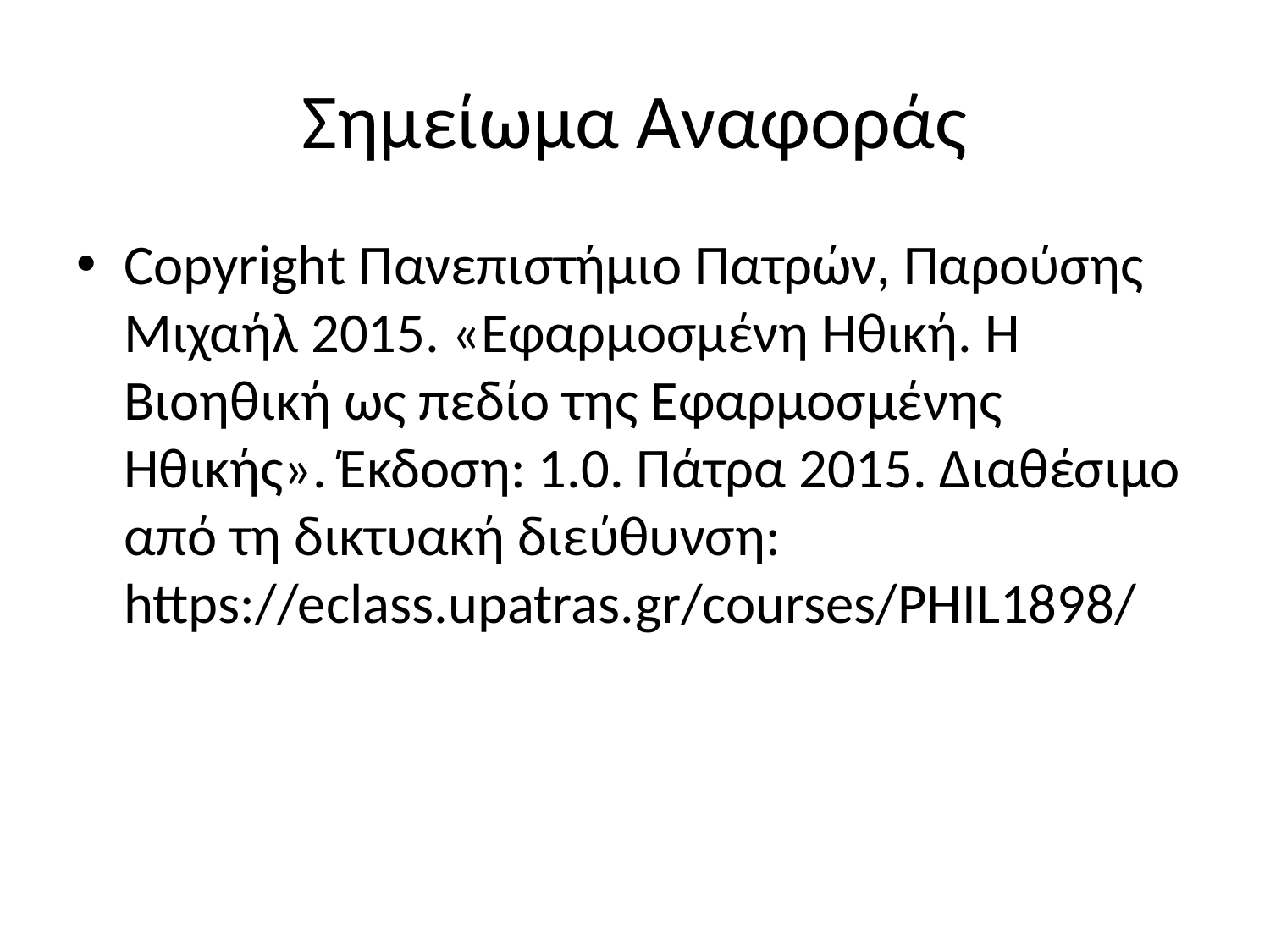

# Σημείωμα Αναφοράς
Copyright Πανεπιστήμιο Πατρών, Παρούσης Μιχαήλ 2015. «Εφαρμοσμένη Ηθική. Η Βιοηθική ως πεδίο της Εφαρμοσμένης Ηθικής». Έκδοση: 1.0. Πάτρα 2015. Διαθέσιμο από τη δικτυακή διεύθυνση: https://eclass.upatras.gr/courses/PHIL1898/